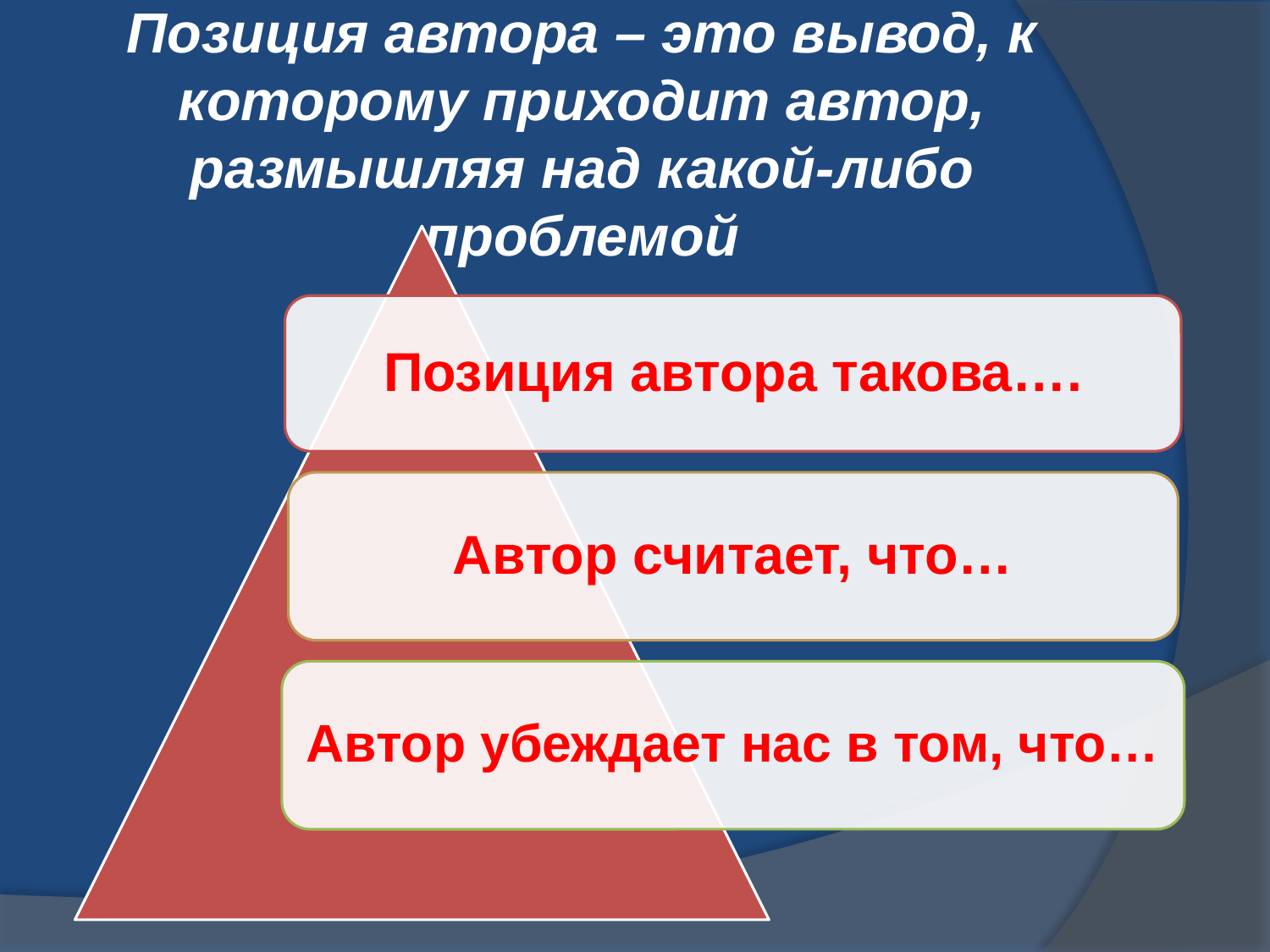

# Позиция автора – это вывод, к которому приходит автор, размышляя над какой-либо проблемой
Позиция автора такова….
Автор считает, что…
Автор убеждает нас в том, что…